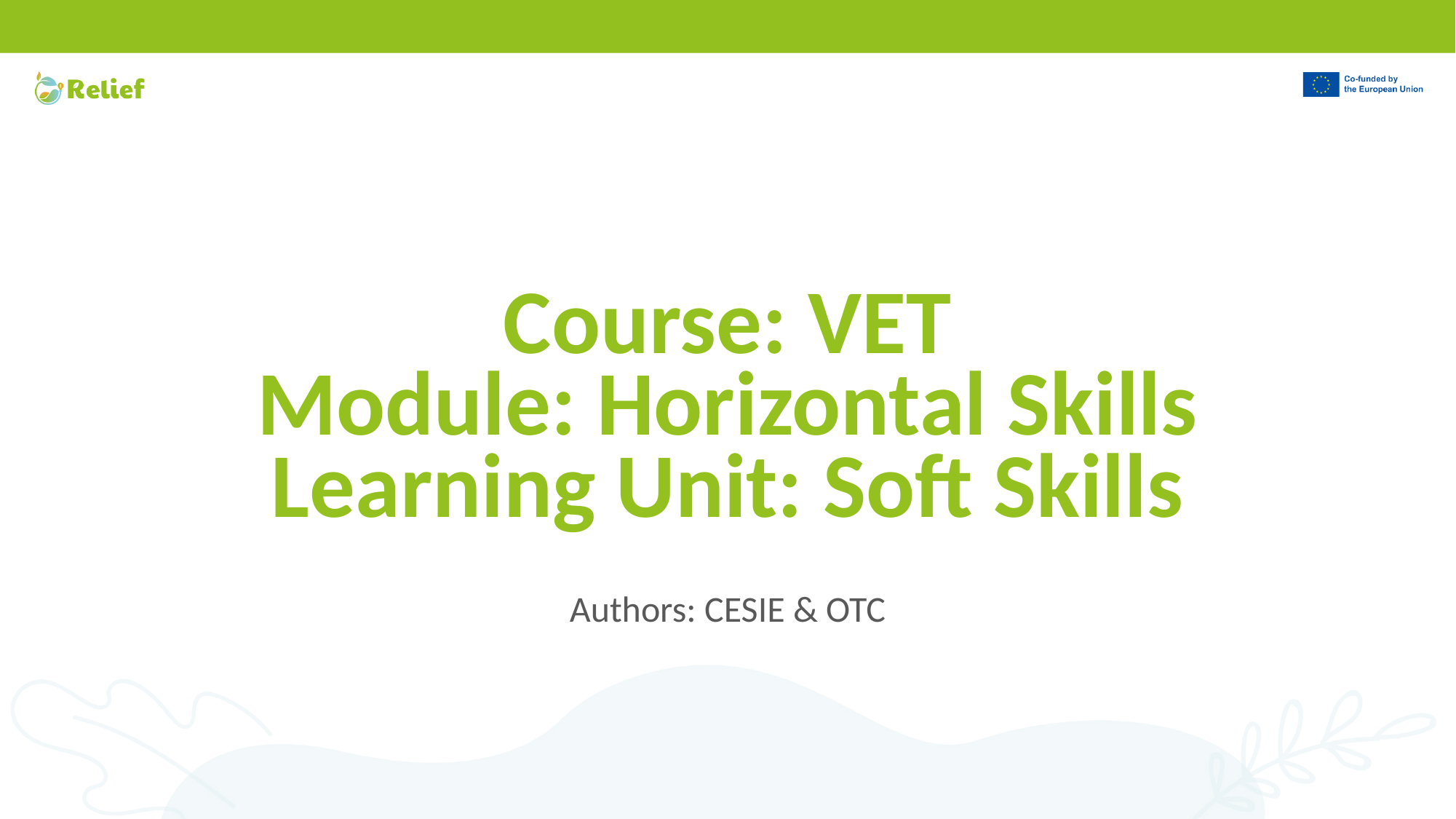

# Course: VET Module: Horizontal Skills Learning Unit: Soft Skills
Authors: CESIE & OTC